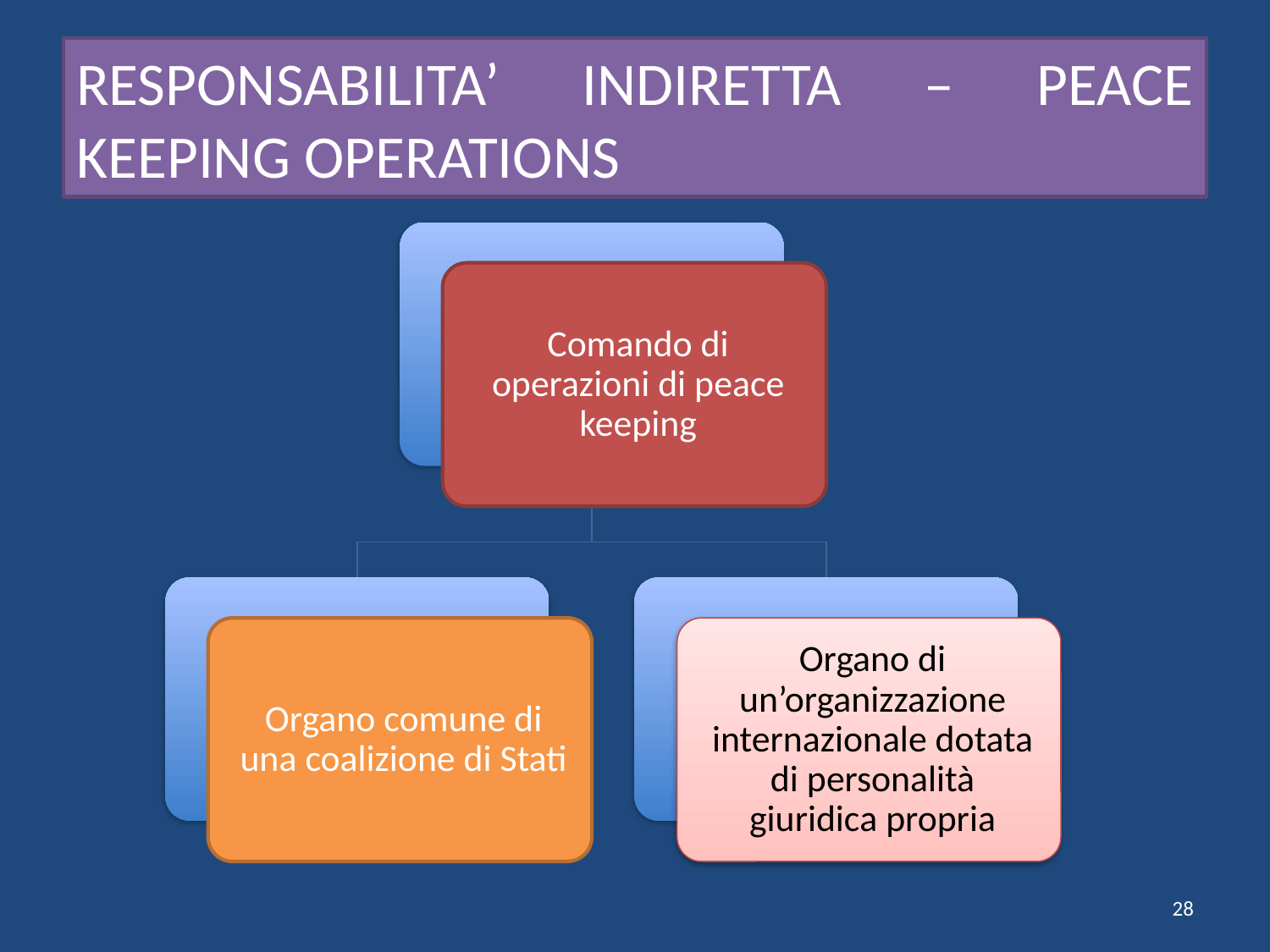

# RESPONSABILITA’ INDIRETTA – PEACE KEEPING OPERATIONS
Comando di operazioni di peace keeping
Organo comune di una coalizione di Stati
Organo di un’organizzazione internazionale dotata di personalità giuridica propria
28